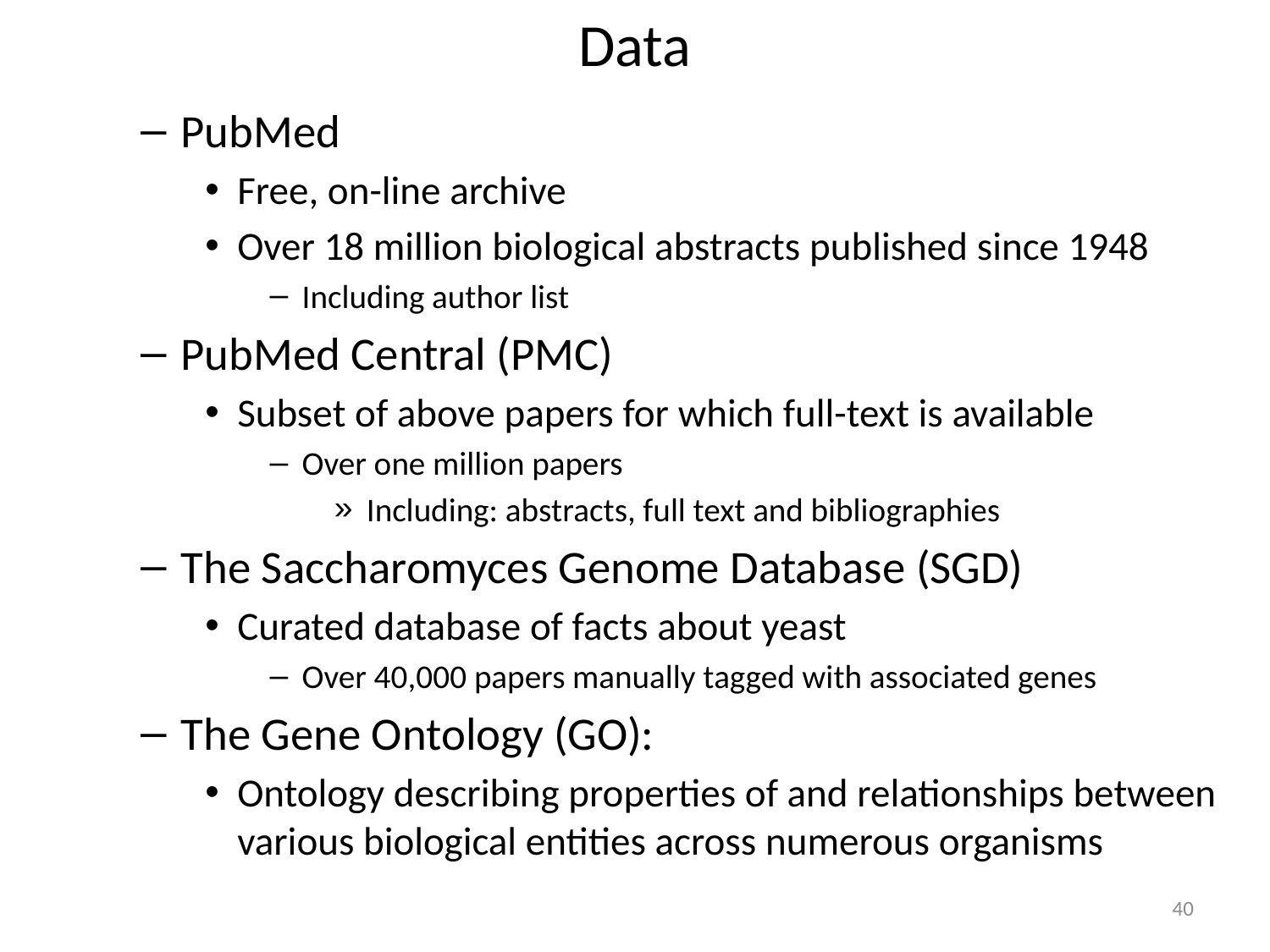

# Data
PubMed
Free, on-line archive
Over 18 million biological abstracts published since 1948
Including author list
PubMed Central (PMC)
Subset of above papers for which full-text is available
Over one million papers
Including: abstracts, full text and bibliographies
The Saccharomyces Genome Database (SGD)
Curated database of facts about yeast
Over 40,000 papers manually tagged with associated genes
The Gene Ontology (GO):
Ontology describing properties of and relationships between various biological entities across numerous organisms

40